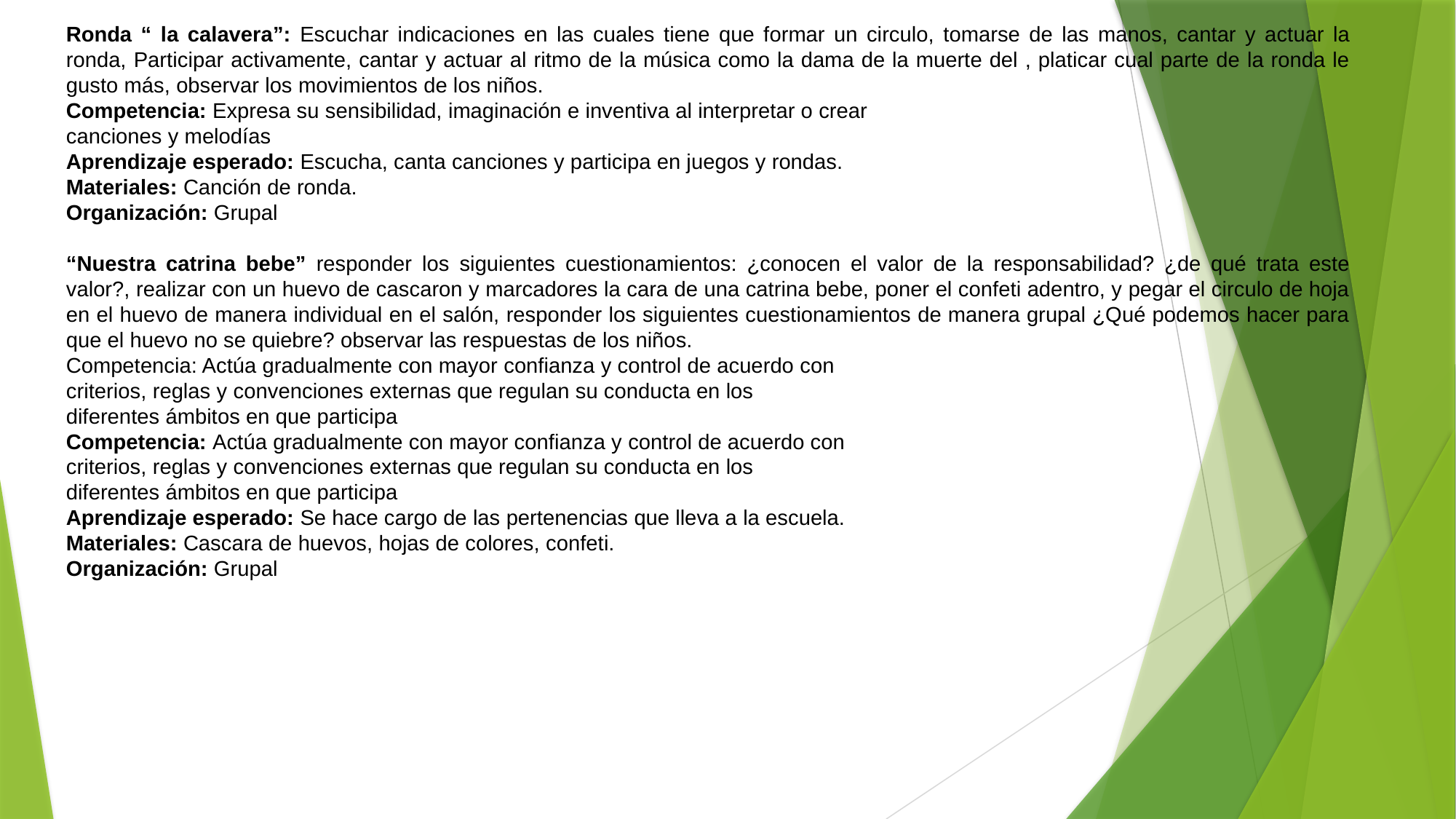

Ronda “ la calavera”: Escuchar indicaciones en las cuales tiene que formar un circulo, tomarse de las manos, cantar y actuar la ronda, Participar activamente, cantar y actuar al ritmo de la música como la dama de la muerte del , platicar cual parte de la ronda le gusto más, observar los movimientos de los niños.
Competencia: Expresa su sensibilidad, imaginación e inventiva al interpretar o crear
canciones y melodías
Aprendizaje esperado: Escucha, canta canciones y participa en juegos y rondas.
Materiales: Canción de ronda.
Organización: Grupal

“Nuestra catrina bebe” responder los siguientes cuestionamientos: ¿conocen el valor de la responsabilidad? ¿de qué trata este valor?, realizar con un huevo de cascaron y marcadores la cara de una catrina bebe, poner el confeti adentro, y pegar el circulo de hoja en el huevo de manera individual en el salón, responder los siguientes cuestionamientos de manera grupal ¿Qué podemos hacer para que el huevo no se quiebre? observar las respuestas de los niños.
Competencia: Actúa gradualmente con mayor confianza y control de acuerdo con
criterios, reglas y convenciones externas que regulan su conducta en los
diferentes ámbitos en que participa
Competencia: Actúa gradualmente con mayor confianza y control de acuerdo con
criterios, reglas y convenciones externas que regulan su conducta en los
diferentes ámbitos en que participa
Aprendizaje esperado: Se hace cargo de las pertenencias que lleva a la escuela.
Materiales: Cascara de huevos, hojas de colores, confeti.
Organización: Grupal